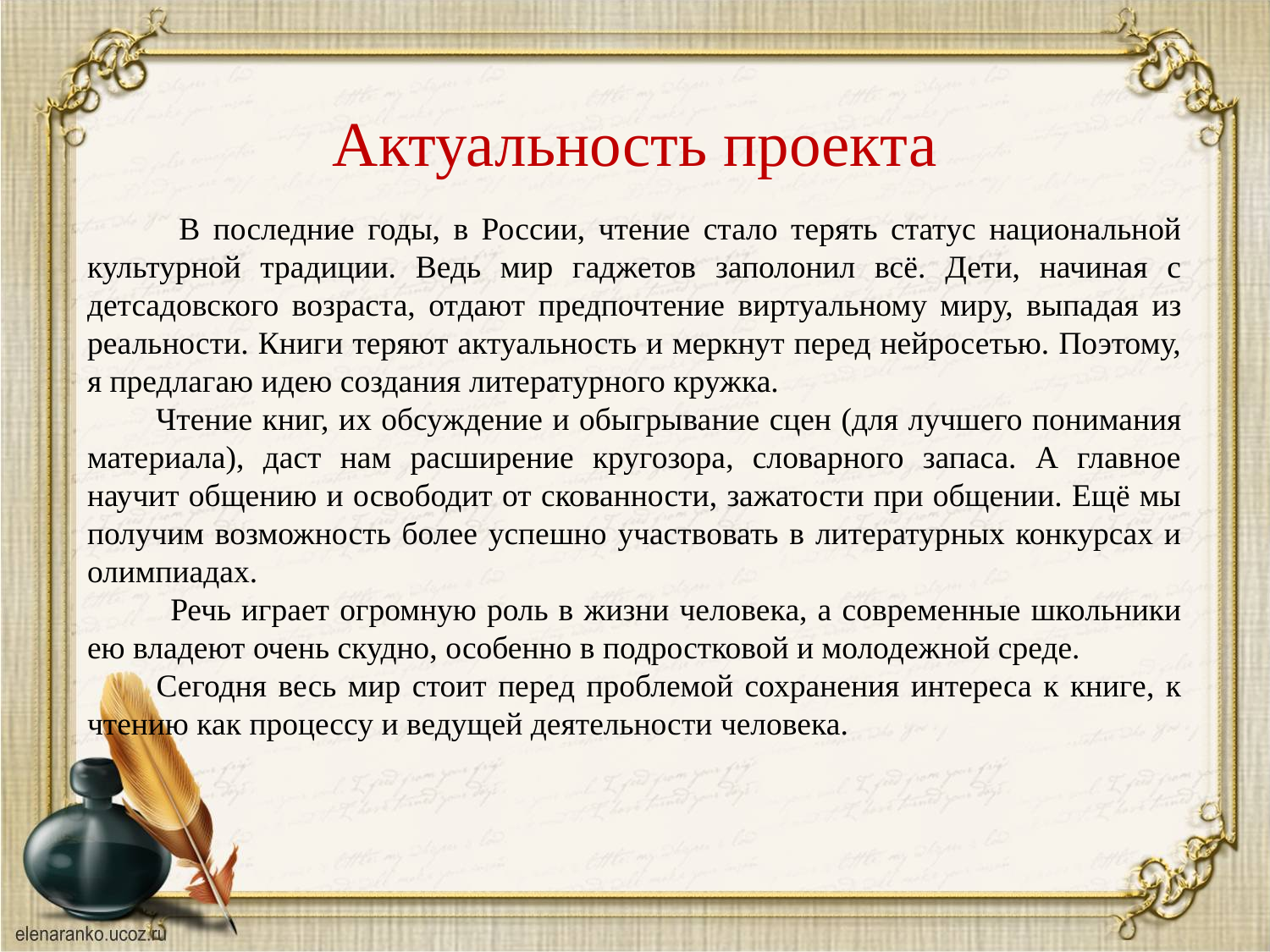

Актуальность проекта

       В последние годы, в России, чтение стало терять статус национальной культурной традиции. Ведь мир гаджетов заполонил всё. Дети, начиная с детсадовского возраста, отдают предпочтение виртуальному миру, выпадая из реальности. Книги теряют актуальность и меркнут перед нейросетью. Поэтому, я предлагаю идею создания литературного кружка.
       Чтение книг, их обсуждение и обыгрывание сцен (для лучшего понимания материала), даст нам расширение кругозора, словарного запаса. А главное научит общению и освободит от скованности, зажатости при общении. Ещё мы получим возможность более успешно участвовать в литературных конкурсах и олимпиадах.
        Речь играет огромную роль в жизни человека, а современные школьники ею владеют очень скудно, особенно в подростковой и молодежной среде.
      Сегодня весь мир стоит перед проблемой сохранения интереса к книге, к чтению как процессу и ведущей деятельности человека.